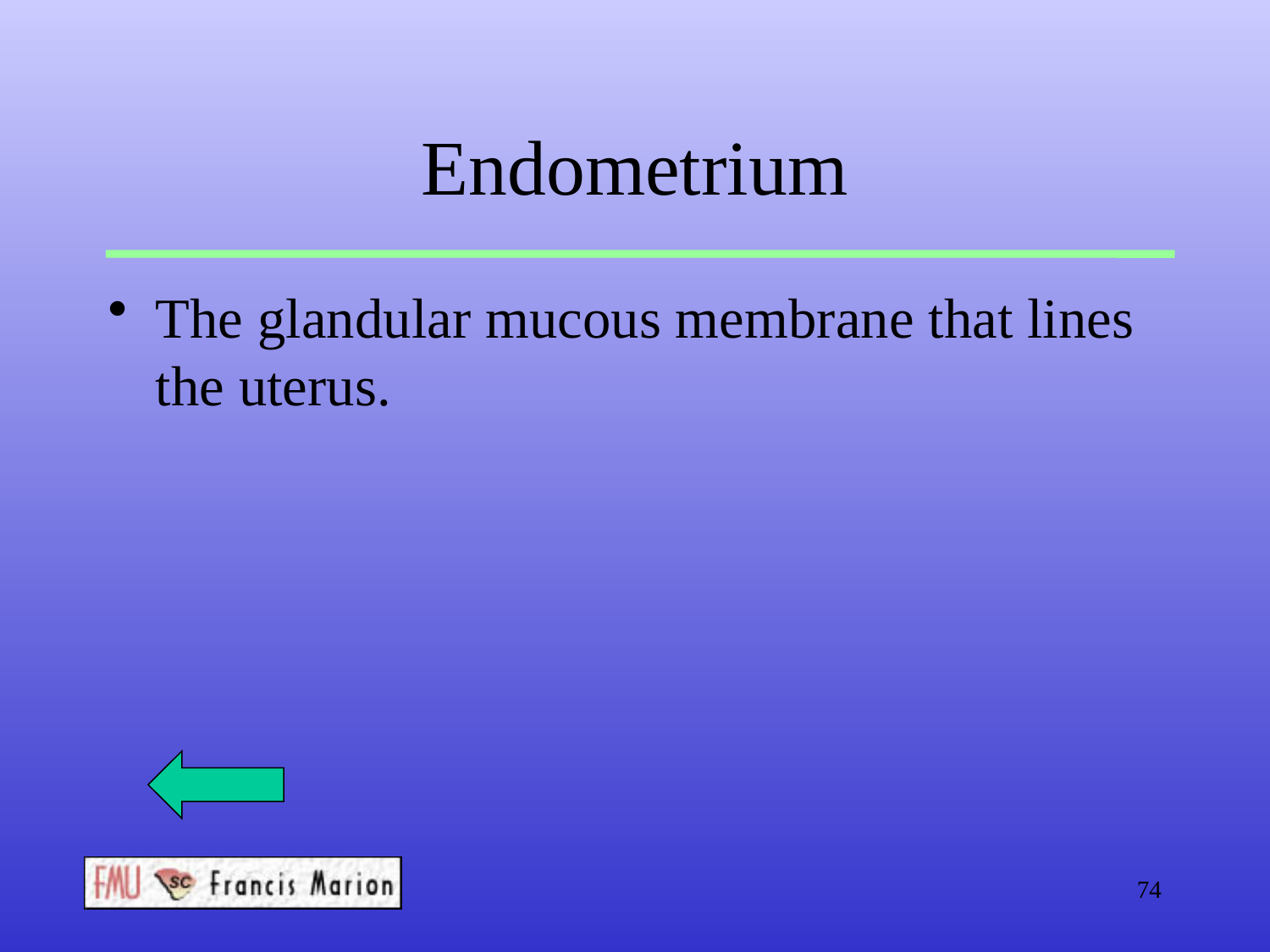

# Endometrium
The glandular mucous membrane that lines the uterus.

74